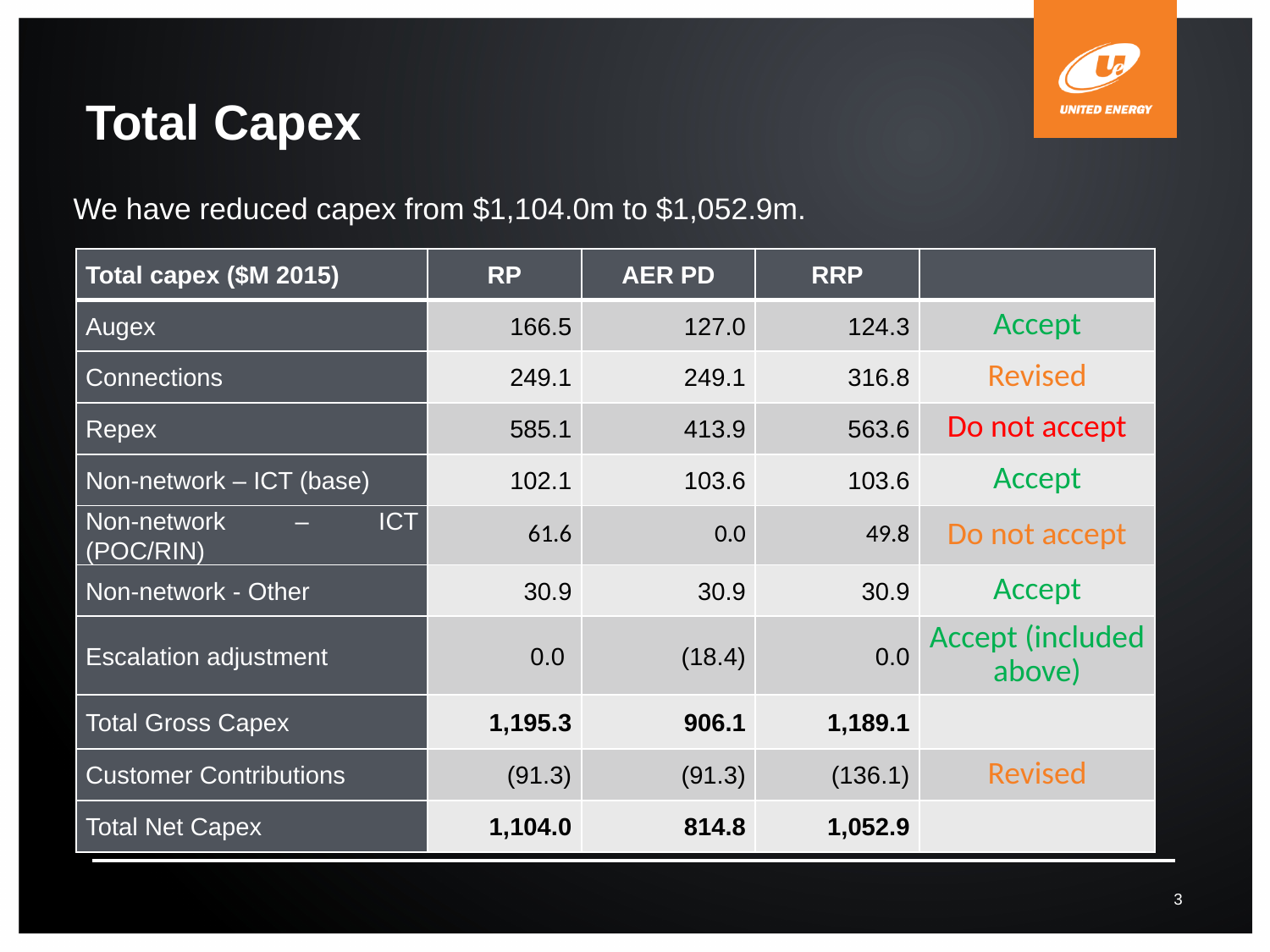

# Total Capex

Our revised forecast is efficient and promote the optimal NEO position.

We have reduced capex from $1,104.0m to $1,052.9m.
| Total capex ($M 2015) | RP | AER PD | RRP |  |
| --- | --- | --- | --- | --- |
| Augex | 166.5 | 127.0 | 124.3 | Accept |
| Connections | 249.1 | 249.1 | 316.8 | Revised |
| Repex | 585.1 | 413.9 | 563.6 | Do not accept |
| Non-network – ICT (base) | 102.1 | 103.6 | 103.6 | Accept |
| Non-network – ICT (POC/RIN) | 61.6 | 0.0 | 49.8 | Do not accept |
| Non-network - Other | 30.9 | 30.9 | 30.9 | Accept |
| Escalation adjustment | 0.0 | (18.4) | 0.0 | Accept (included above) |
| Total Gross Capex | 1,195.3 | 906.1 | 1,189.1 |  |
| Customer Contributions | (91.3) | (91.3) | (136.1) | Revised |
| Total Net Capex | 1,104.0 | 814.8 | 1,052.9 |  |
3